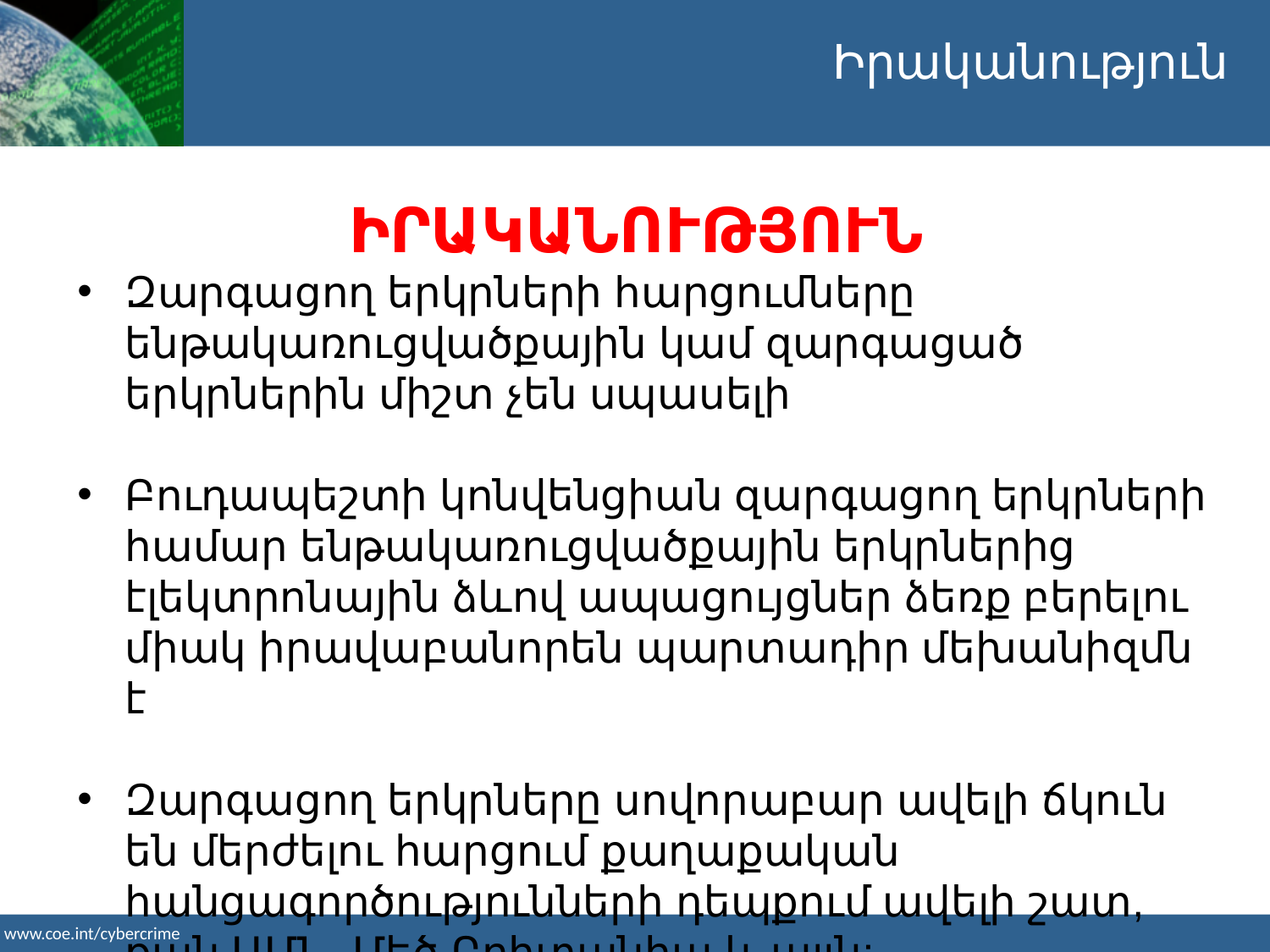

Իրականություն
ԻՐԱԿԱՆՈՒԹՅՈՒՆ
Զարգացող երկրների հարցումները ենթակառուցվածքային կամ զարգացած երկրներին միշտ չեն սպասելի

Բուդապեշտի կոնվենցիան զարգացող երկրների համար ենթակառուցվածքային երկրներից էլեկտրոնային ձևով ապացույցներ ձեռք բերելու միակ իրավաբանորեն պարտադիր մեխանիզմն է

Զարգացող երկրները սովորաբար ավելի ճկուն են մերժելու հարցում քաղաքական հանցագործությունների դեպքում ավելի շատ, քան ԱՄՆ, Մեծ Բրիտանիա և այլն: